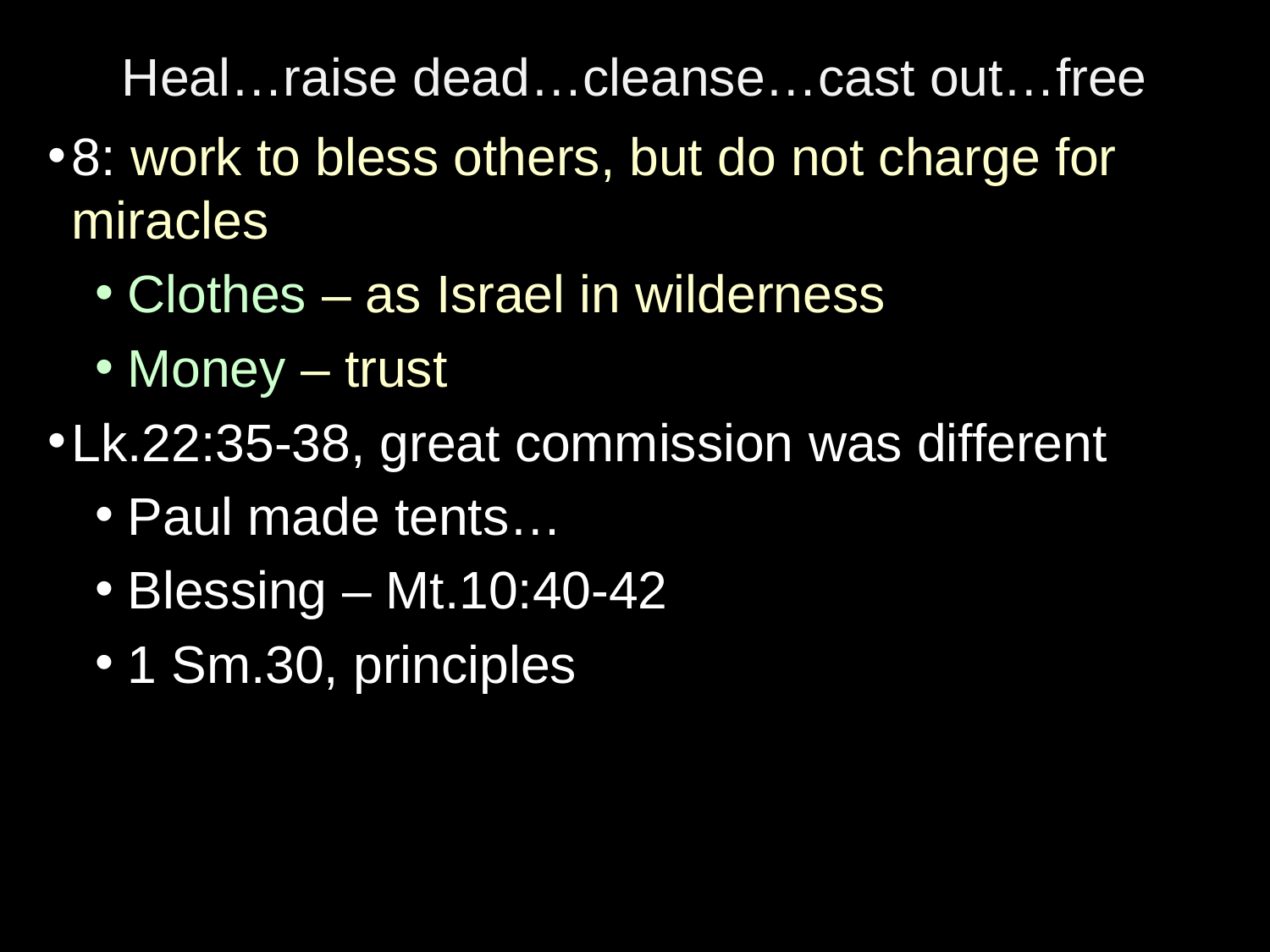

# Heal…raise dead…cleanse…cast out…free
8: work to bless others, but do not charge for miracles
Clothes – as Israel in wilderness
Money – trust
Lk.22:35-38, great commission was different
Paul made tents…
Blessing – Mt.10:40-42
1 Sm.30, principles